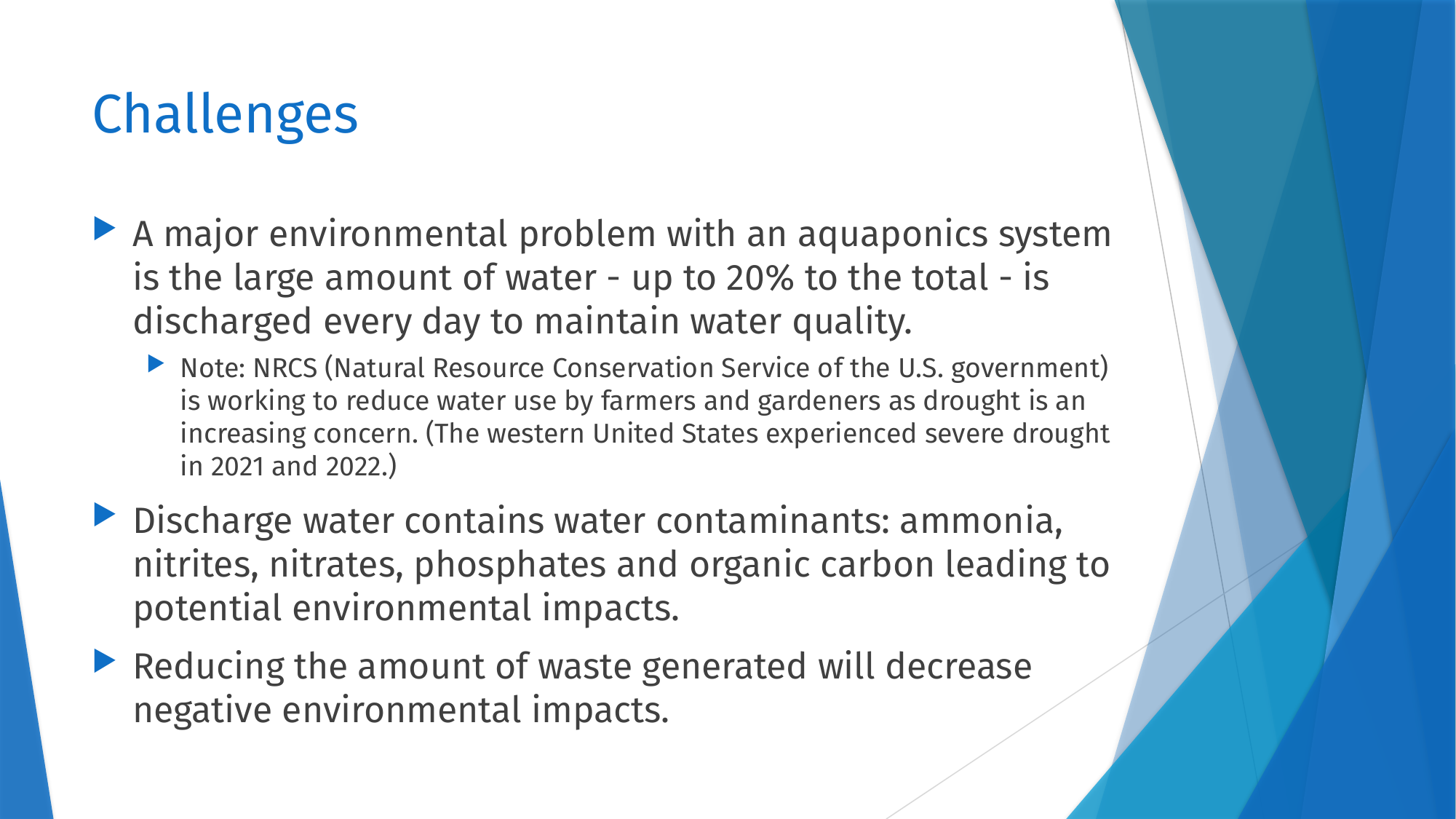

# Challenges
A major environmental problem with an aquaponics system is the large amount of water - up to 20% to the total - is discharged every day to maintain water quality.
Note: NRCS (Natural Resource Conservation Service of the U.S. government) is working to reduce water use by farmers and gardeners as drought is an increasing concern. (The western United States experienced severe drought in 2021 and 2022.)
Discharge water contains water contaminants: ammonia, nitrites, nitrates, phosphates and organic carbon leading to potential environmental impacts.
Reducing the amount of waste generated will decrease negative environmental impacts.